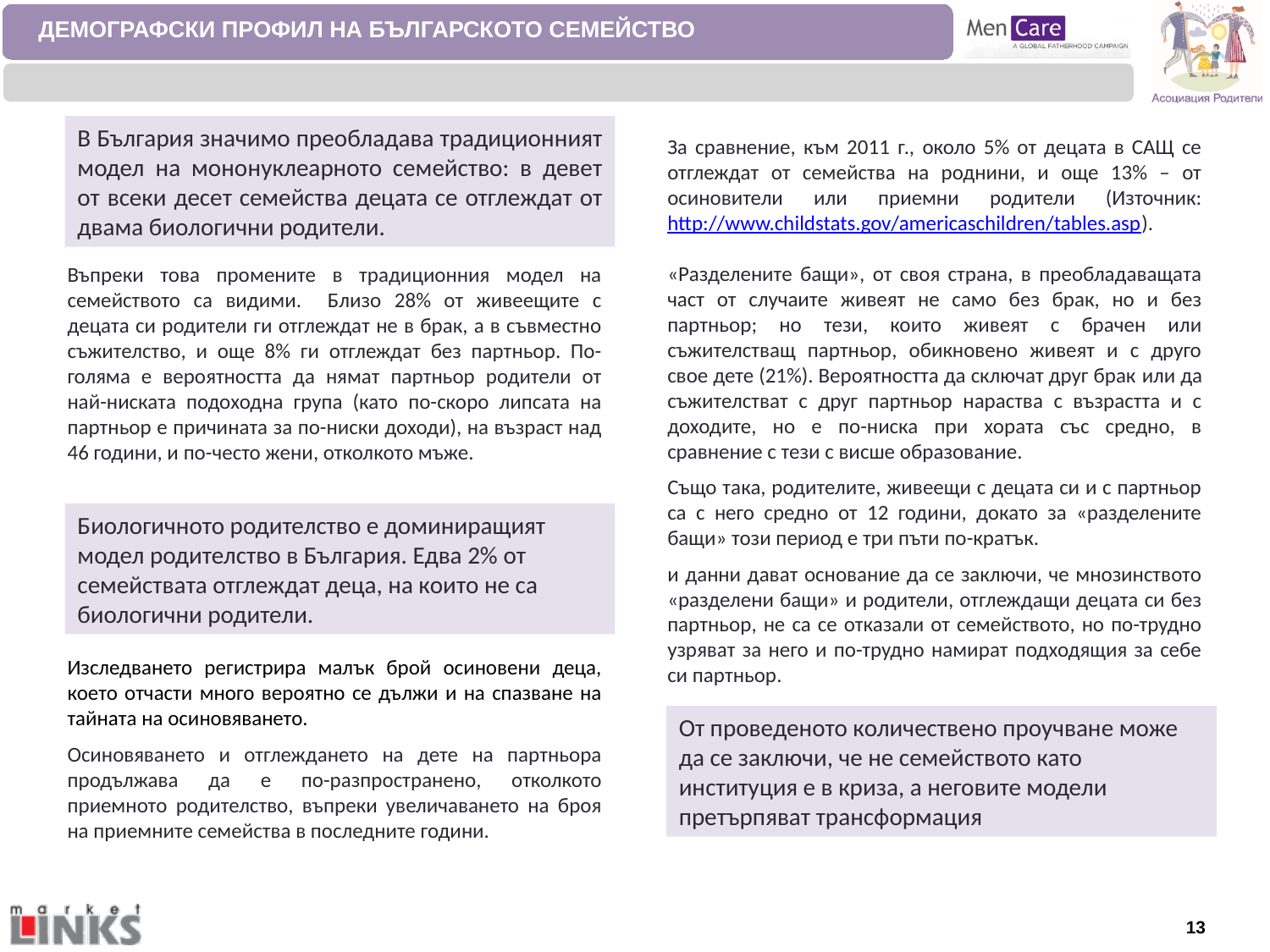

ДЕМОГРАФСКИ ПРОФИЛ НА БЪЛГАРСКОТО СЕМЕЙСТВО
В България значимо преобладава традиционният модел на мононуклеарното семейство: в девет от всеки десет семейства децата се отглеждат от двама биологични родители.
За сравнение, към 2011 г., около 5% от децата в САЩ се отглеждат от семейства на роднини, и още 13% – от осиновители или приемни родители (Източник: http://www.childstats.gov/americaschildren/tables.asp).

«Разделените бащи», от своя страна, в преобладаващата част от случаите живеят не само без брак, но и без партньор; но тези, които живеят с брачен или съжителстващ партньор, обикновено живеят и с друго свое дете (21%). Вероятността да сключат друг брак или да съжителстват с друг партньор нараства с възрастта и с доходите, но е по-ниска при хората със средно, в сравнение с тези с висше образование.
Също така, родителите, живеещи с децата си и с партньор са с него средно от 12 години, докато за «разделените бащи» този период е три пъти по-кратък.
и данни дават основание да се заключи, че мнозинството «разделени бащи» и родители, отглеждащи децата си без партньор, не са се отказали от семейството, но по-трудно узряват за него и по-трудно намират подходящия за себе си партньор.
Въпреки това промените в традиционния модел на семейството са видими.  Близо 28% от живеещите с децата си родители ги отглеждат не в брак, а в съвместно съжителство, и още 8% ги отглеждат без партньор. По-голяма е вероятността да нямат партньор родители от най-ниската подоходна група (като по-скоро липсата на партньор е причината за по-ниски доходи), на възраст над 46 години, и по-често жени, отколкото мъже.

Изследването регистрира малък брой осиновени деца, което отчасти много вероятно се дължи и на спазване на тайната на осиновяването.
Осиновяването и отглеждането на дете на партньора продължава да е по-разпространено, отколкото приемното родителство, въпреки увеличаването на броя на приемните семейства в последните години.
Биологичното родителство е доминиращият  модел родителство в България. Едва 2% от семействата отглеждат деца, на които не са биологични родители.
От проведеното количествено проучване може да се заключи, че не семейството като институция е в криза, а неговите модели претърпяват трансформация